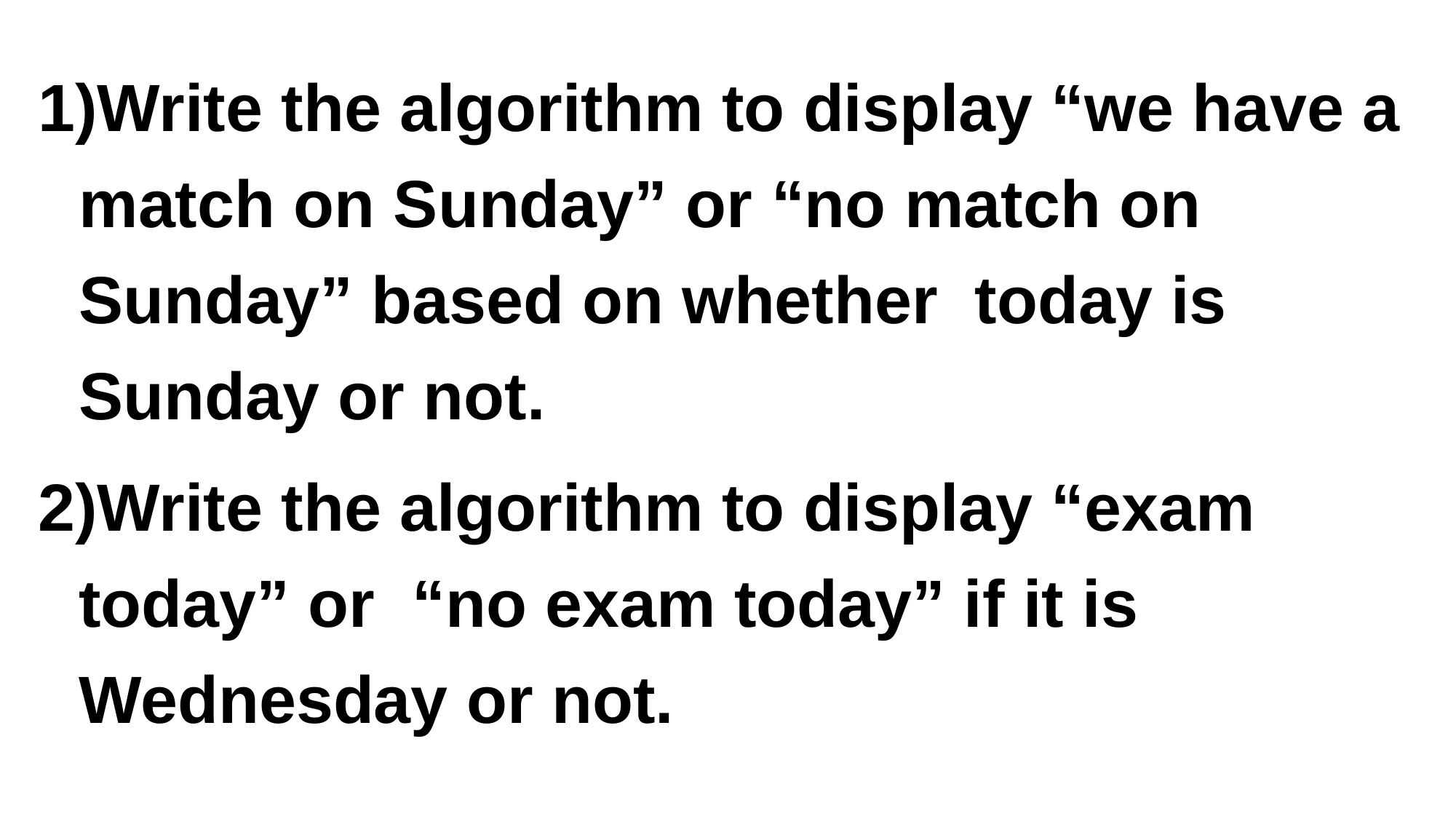

Write the algorithm to display “we have a match on Sunday” or “no match on Sunday” based on whether  today is Sunday or not.
Write the algorithm to display “exam today” or  “no exam today” if it is Wednesday or not.